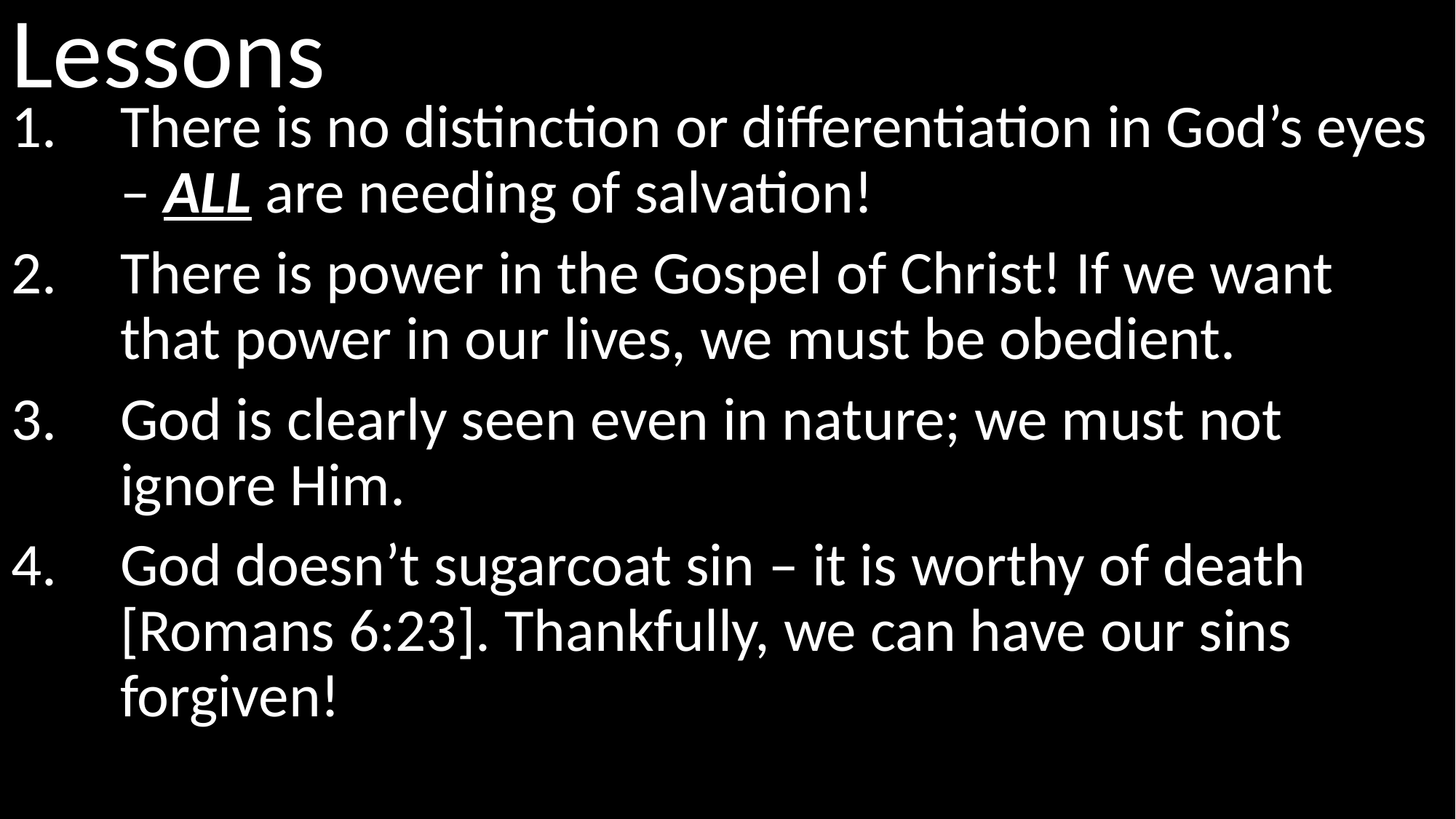

# Lessons
There is no distinction or differentiation in God’s eyes – ALL are needing of salvation!
There is power in the Gospel of Christ! If we want that power in our lives, we must be obedient.
God is clearly seen even in nature; we must not ignore Him.
God doesn’t sugarcoat sin – it is worthy of death [Romans 6:23]. Thankfully, we can have our sins forgiven!